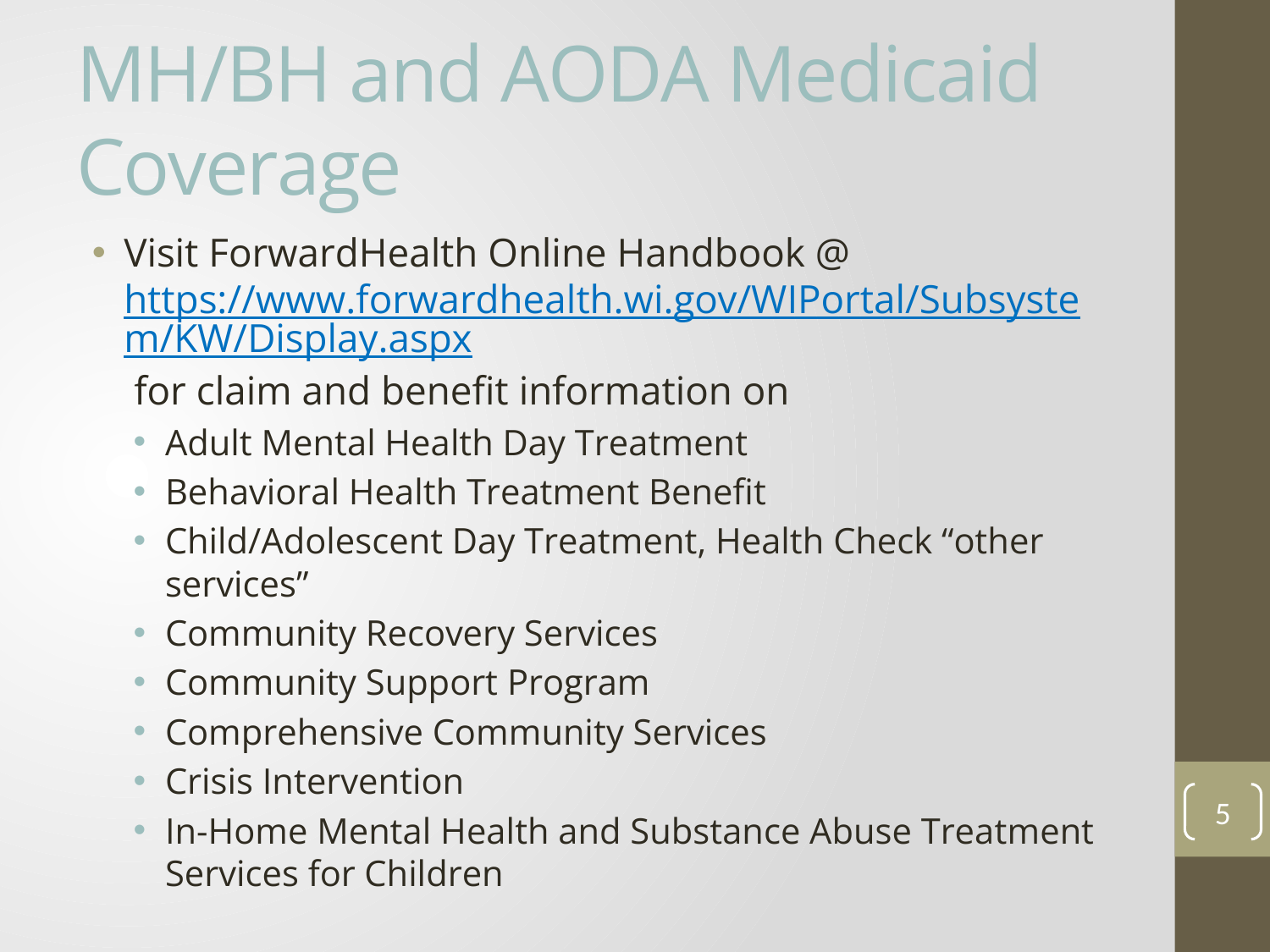

# MH/BH and AODA Medicaid Coverage
Visit ForwardHealth Online Handbook @ https://www.forwardhealth.wi.gov/WIPortal/Subsystem/KW/Display.aspx for claim and benefit information on
Adult Mental Health Day Treatment
Behavioral Health Treatment Benefit
Child/Adolescent Day Treatment, Health Check “other services”
Community Recovery Services
Community Support Program
Comprehensive Community Services
Crisis Intervention
In-Home Mental Health and Substance Abuse Treatment Services for Children

5